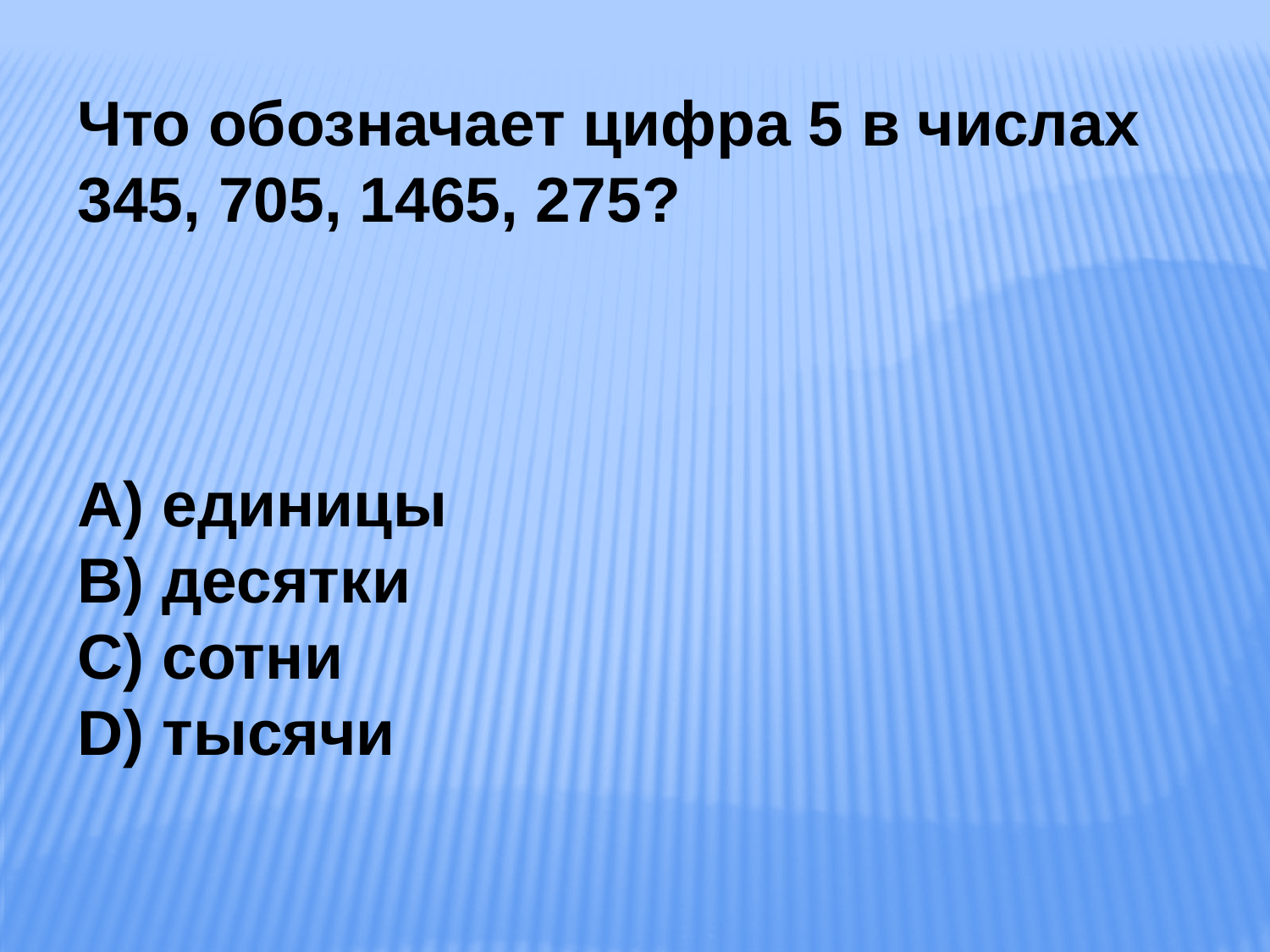

Что обозначает цифра 5 в числах 345, 705, 1465, 275?

A) единицы
B) десятки
C) сотни
D) тысячи